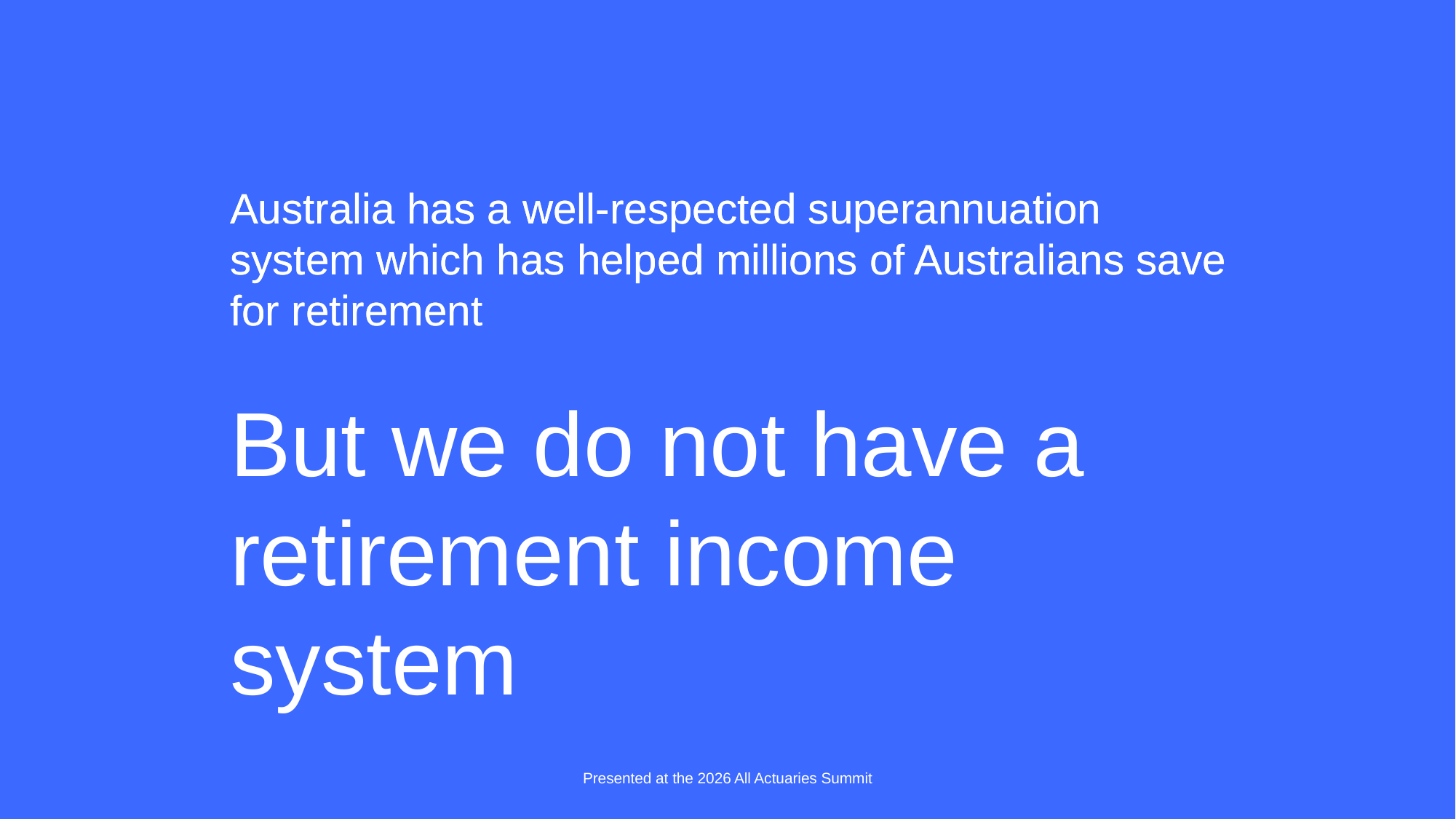

Australia has a well-respected superannuation system which has helped millions of Australians save for retirement

But we do not have a retirement income system
Australia has a well-respected superannuation system which has helped millions of Australians save for retirement

Presented at the 2026 All Actuaries Summit